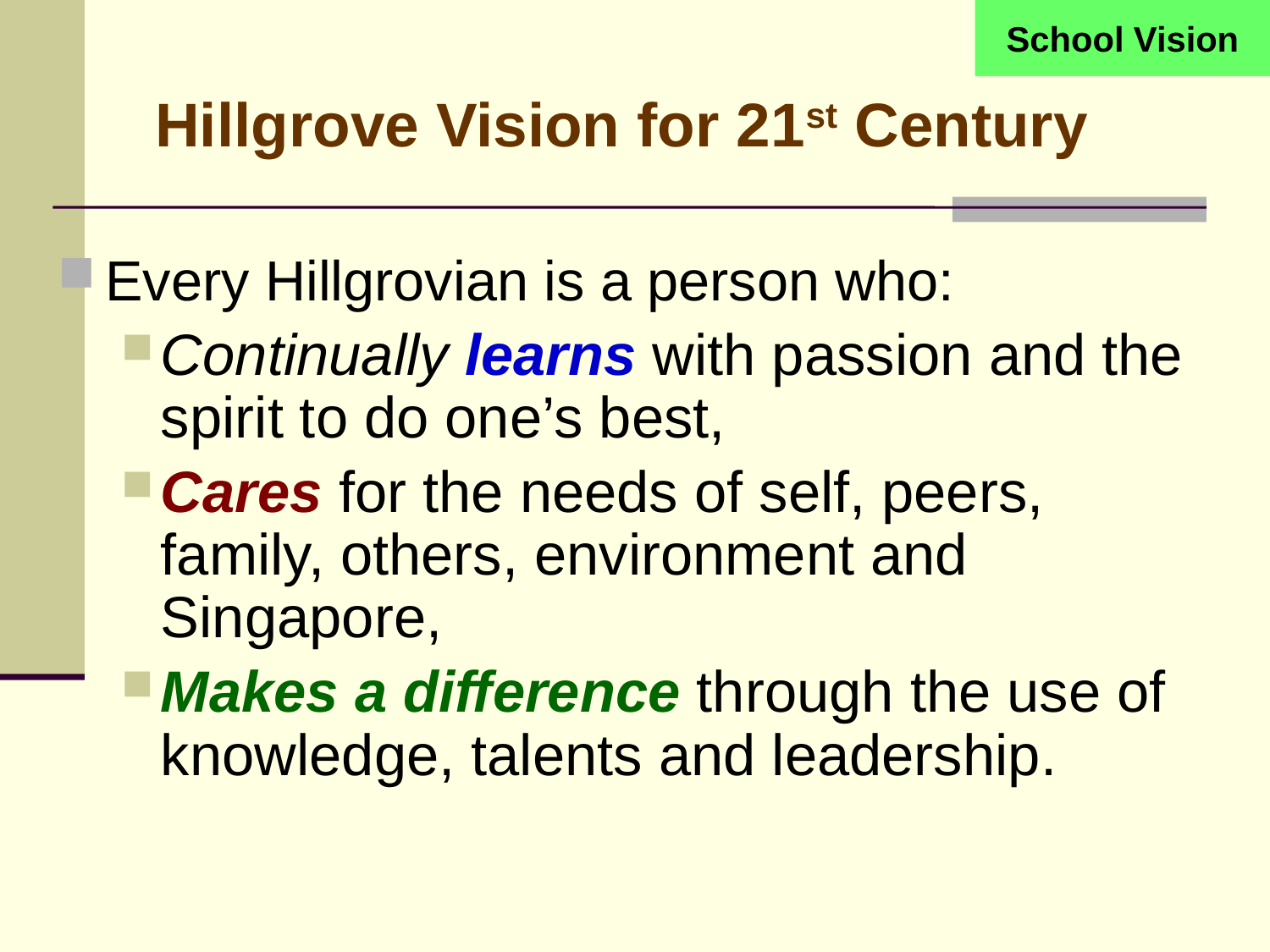

School Vision
# Hillgrove Vision for 21st Century
Every Hillgrovian is a person who:
Continually learns with passion and the spirit to do one’s best,
Cares for the needs of self, peers, family, others, environment and Singapore,
Makes a difference through the use of knowledge, talents and leadership.